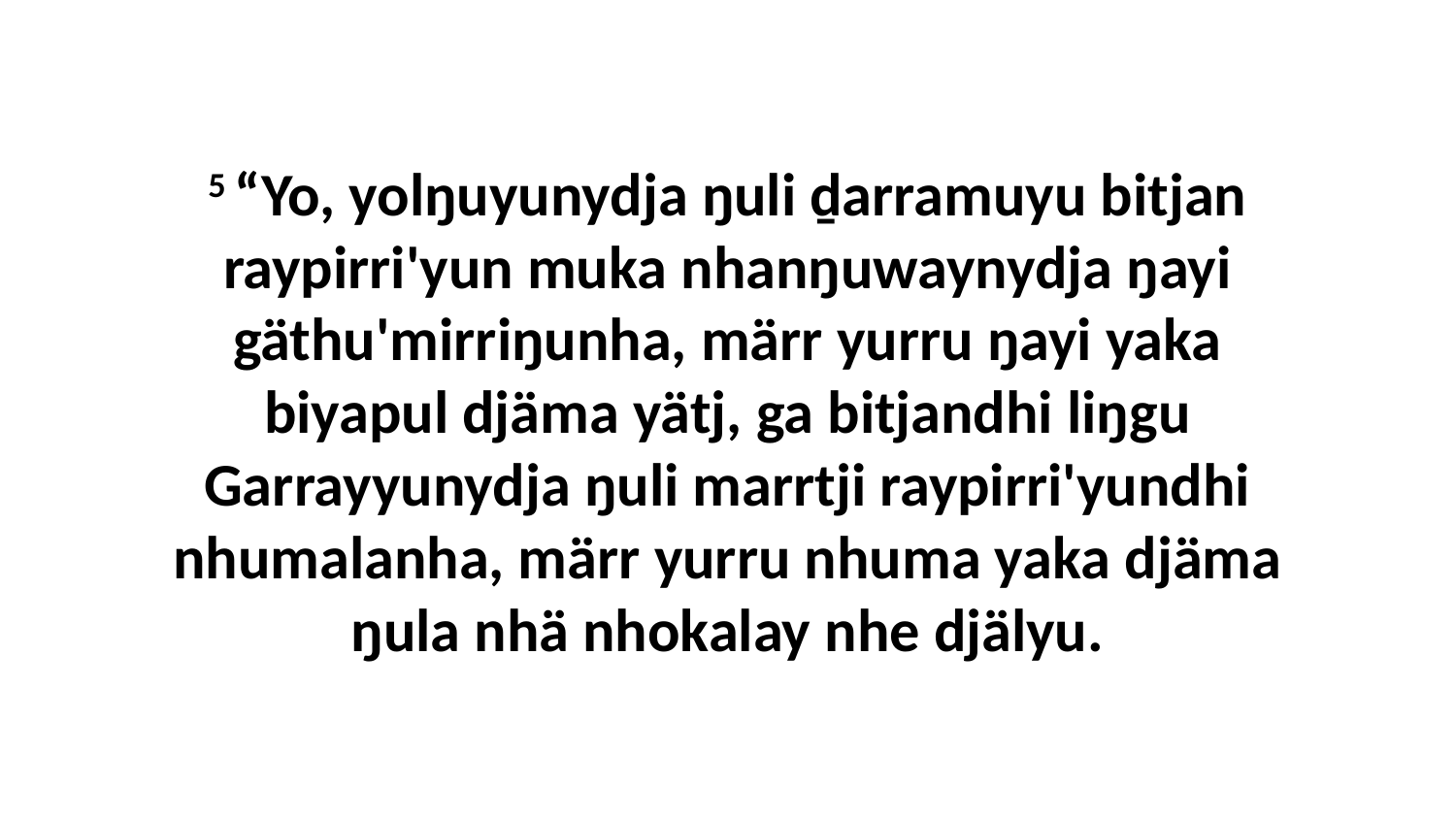

5 “Yo, yolŋuyunydja ŋuli ḏarramuyu bitjan raypirri'yun muka nhanŋuwaynydja ŋayi gäthu'mirriŋunha, märr yurru ŋayi yaka biyapul djäma yätj, ga bitjandhi liŋgu Garrayyunydja ŋuli marrtji raypirri'yundhi nhumalanha, märr yurru nhuma yaka djäma ŋula nhä nhokalay nhe djälyu.